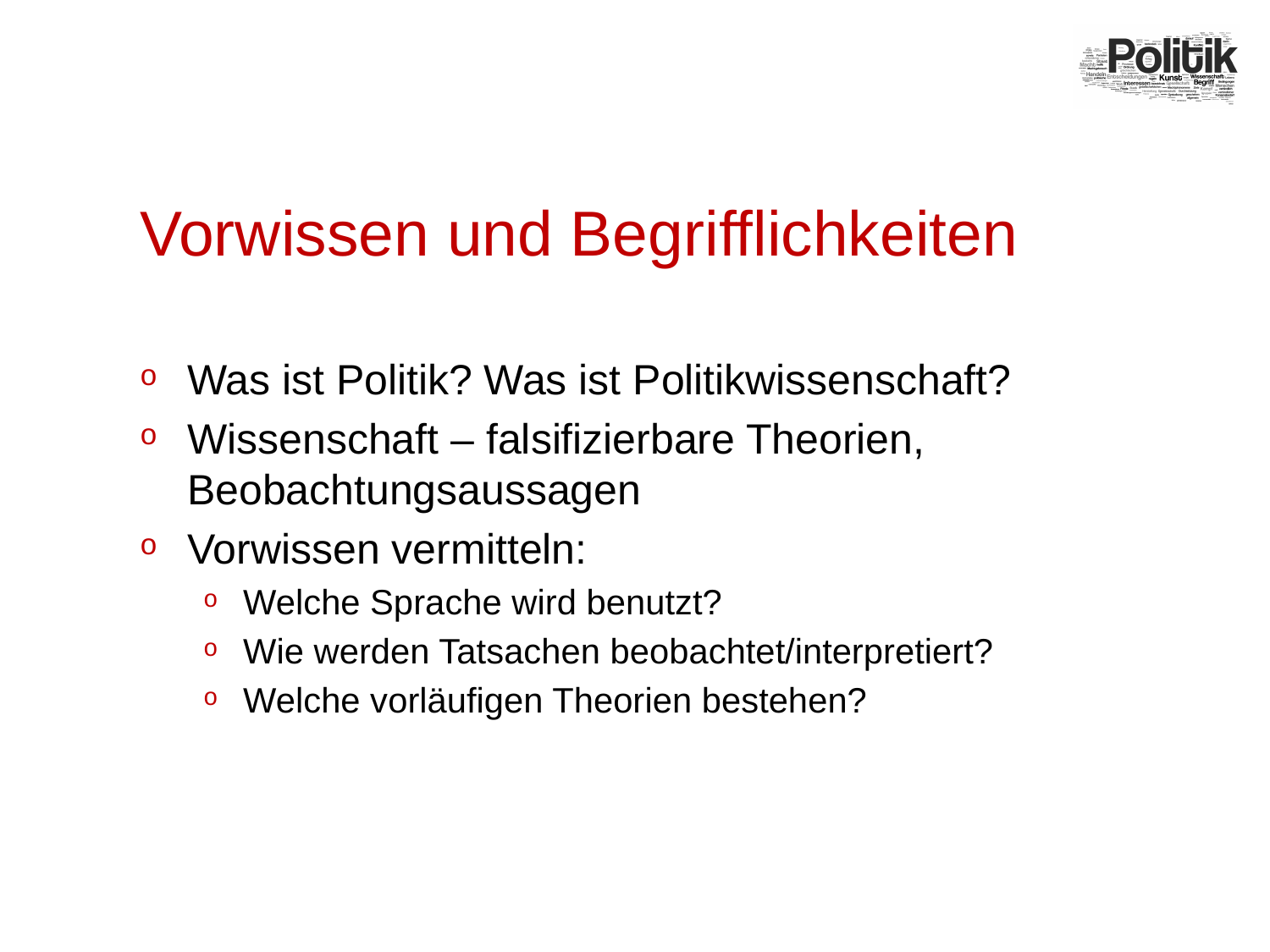

# Vorwissen und Begrifflichkeiten
Was ist Politik? Was ist Politikwissenschaft?
Wissenschaft – falsifizierbare Theorien, Beobachtungsaussagen
Vorwissen vermitteln:
Welche Sprache wird benutzt?
Wie werden Tatsachen beobachtet/interpretiert?
Welche vorläufigen Theorien bestehen?